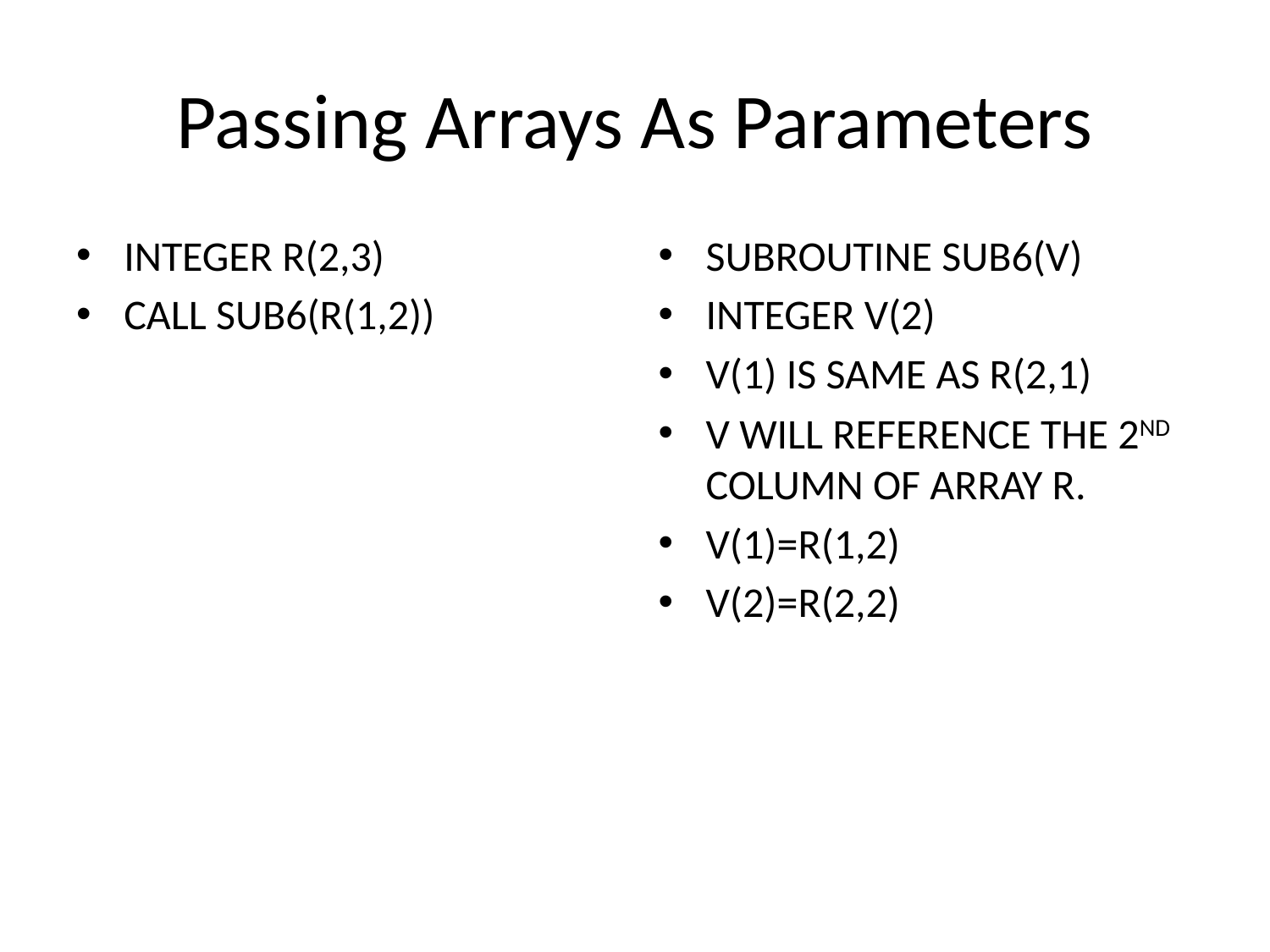

# Passing Arrays As Parameters
INTEGER R(2,3)
CALL SUB6(R(1,2))
SUBROUTINE SUB6(V)
INTEGER V(2)
V(1) IS SAME AS R(2,1)
V WILL REFERENCE THE 2ND COLUMN OF ARRAY R.
V(1)=R(1,2)
V(2)=R(2,2)